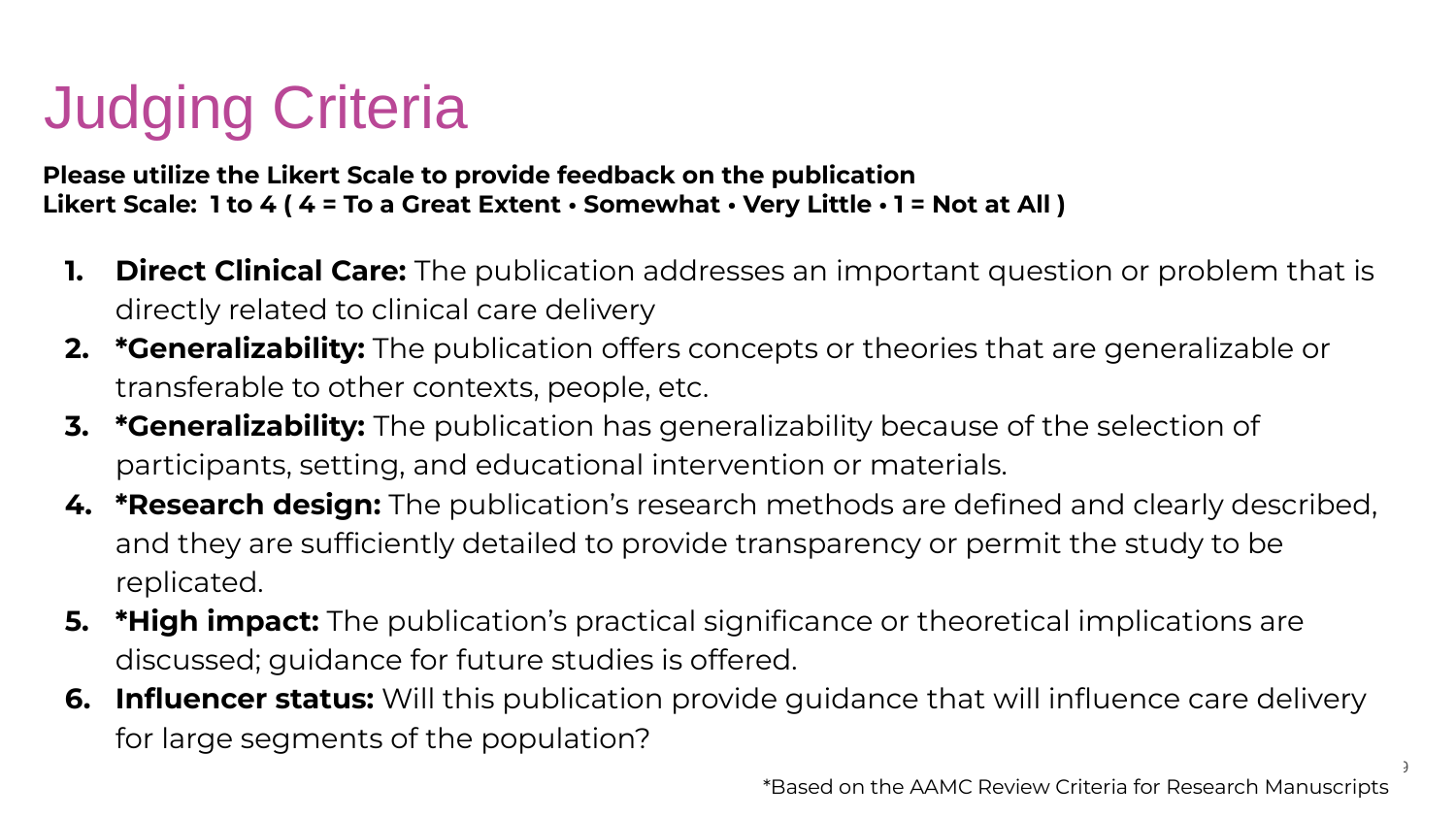

# Judging Criteria
Please utilize the Likert Scale to provide feedback on the publication
Likert Scale:  1 to 4 ( 4 = To a Great Extent • Somewhat • Very Little • 1 = Not at All )

Direct Clinical Care: The publication addresses an important question or problem that is directly related to clinical care delivery
*Generalizability: The publication offers concepts or theories that are generalizable or transferable to other contexts, people, etc.
*Generalizability: The publication has generalizability because of the selection of participants, setting, and educational intervention or materials.
*Research design: The publication’s research methods are defined and clearly described, and they are sufficiently detailed to provide transparency or permit the study to be replicated.
*High impact: The publication’s practical significance or theoretical implications are discussed; guidance for future studies is offered.
Influencer status: Will this publication provide guidance that will influence care delivery for large segments of the population?
*Based on the AAMC Review Criteria for Research Manuscripts
129